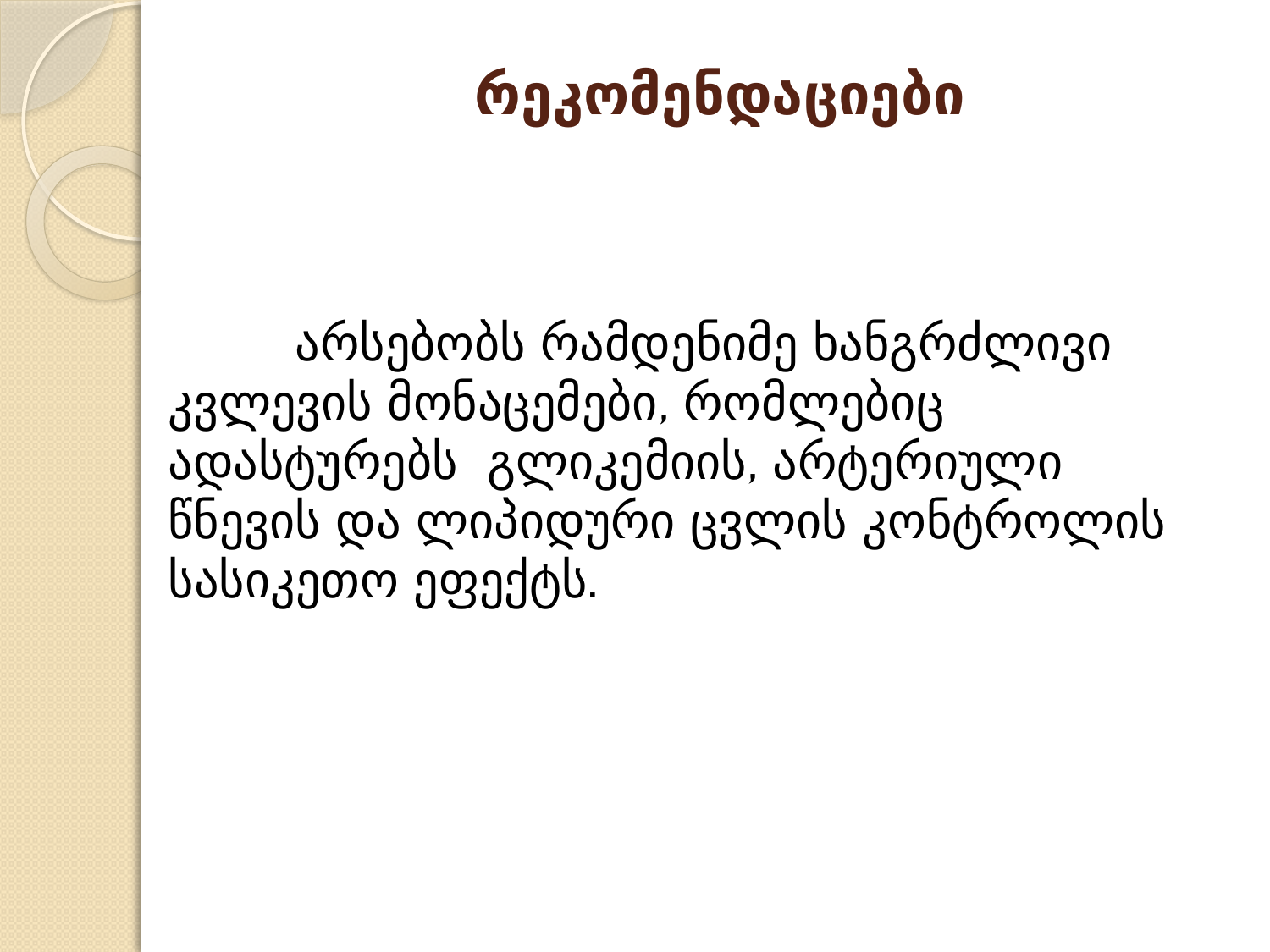

# რეკომენდაციები

		არსებობს რამდენიმე ხანგრძლივი კვლევის მონაცემები, რომლებიც ადასტურებს  გლიკემიის, არტერიული წნევის და ლიპიდური ცვლის კონტროლის სასიკეთო ეფექტს.